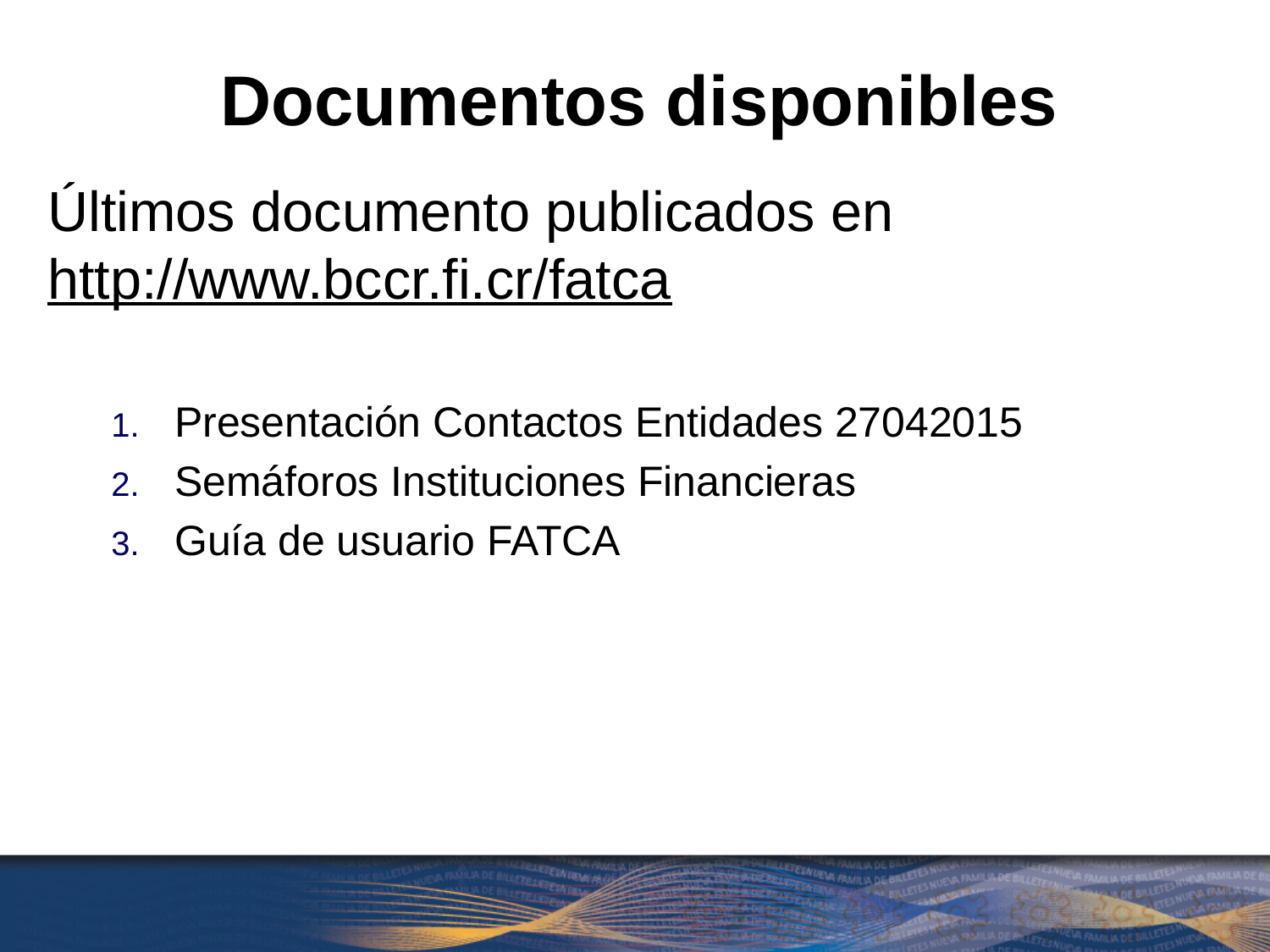

# Documentos disponibles
Últimos documento publicados en   http://www.bccr.fi.cr/fatca

Presentación Contactos Entidades 27042015
Semáforos Instituciones Financieras
Guía de usuario FATCA